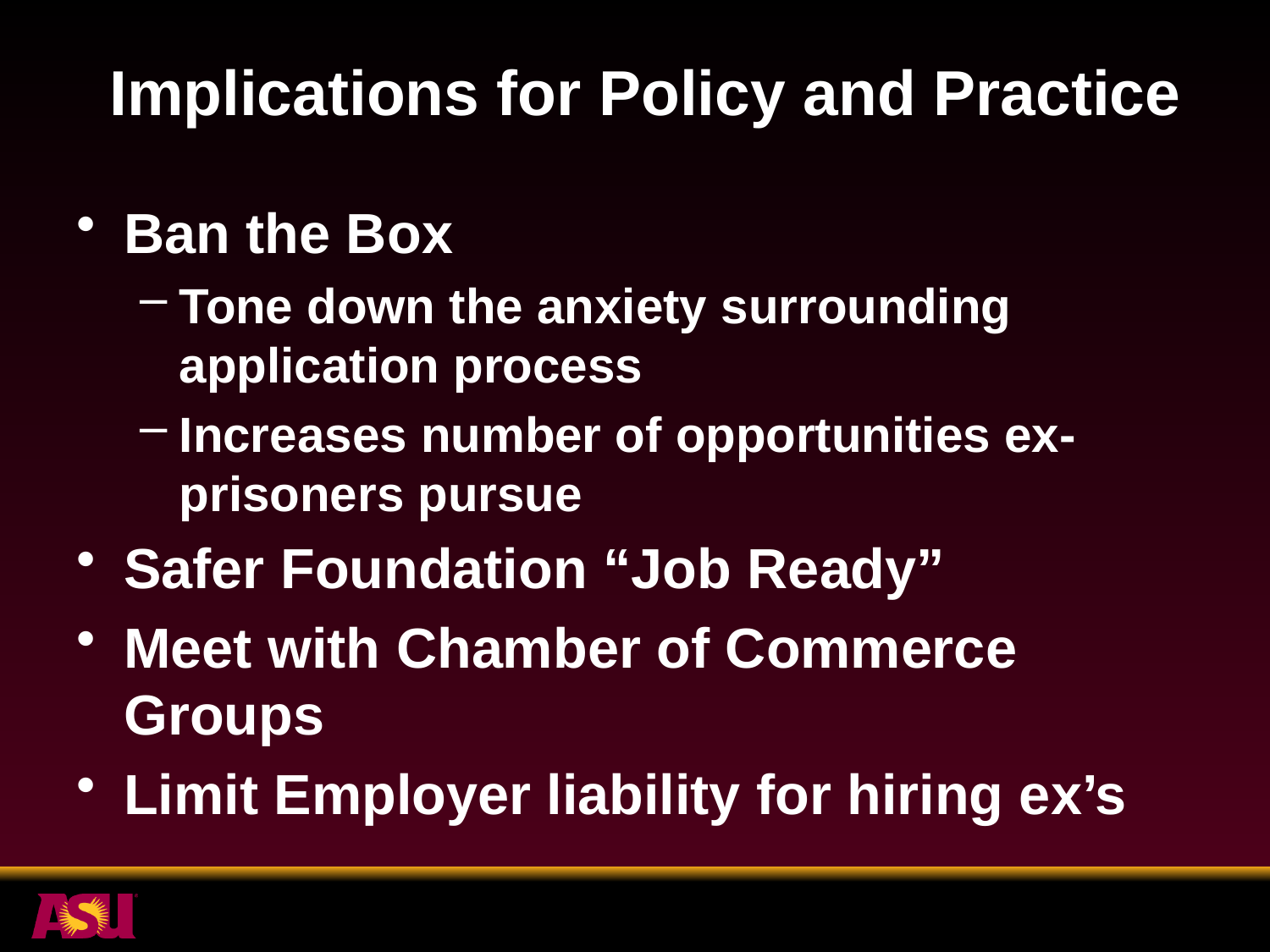

# Implications for Policy and Practice
Ban the Box
Tone down the anxiety surrounding application process
Increases number of opportunities ex-prisoners pursue
Safer Foundation “Job Ready”
Meet with Chamber of Commerce Groups
Limit Employer liability for hiring ex’s